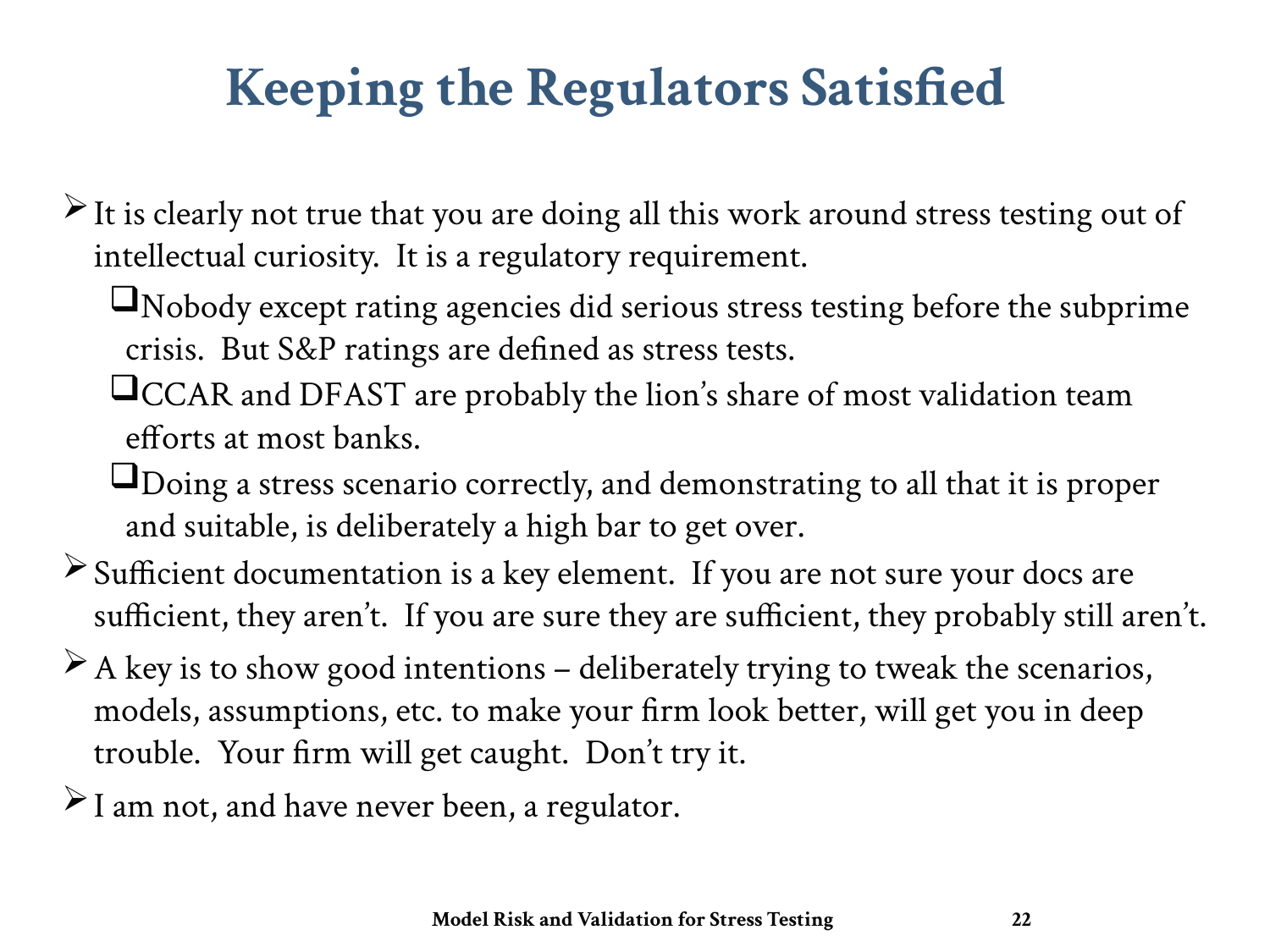

# Keeping the Regulators Satisfied
It is clearly not true that you are doing all this work around stress testing out of intellectual curiosity.  It is a regulatory requirement.
Nobody except rating agencies did serious stress testing before the subprime crisis.  But S&P ratings are defined as stress tests.
CCAR and DFAST are probably the lion’s share of most validation team efforts at most banks.
Doing a stress scenario correctly, and demonstrating to all that it is proper and suitable, is deliberately a high bar to get over.
Sufficient documentation is a key element.  If you are not sure your docs are sufficient, they aren’t.  If you are sure they are sufficient, they probably still aren’t.
A key is to show good intentions – deliberately trying to tweak the scenarios, models, assumptions, etc. to make your firm look better, will get you in deep trouble.  Your firm will get caught.  Don’t try it.
I am not, and have never been, a regulator.